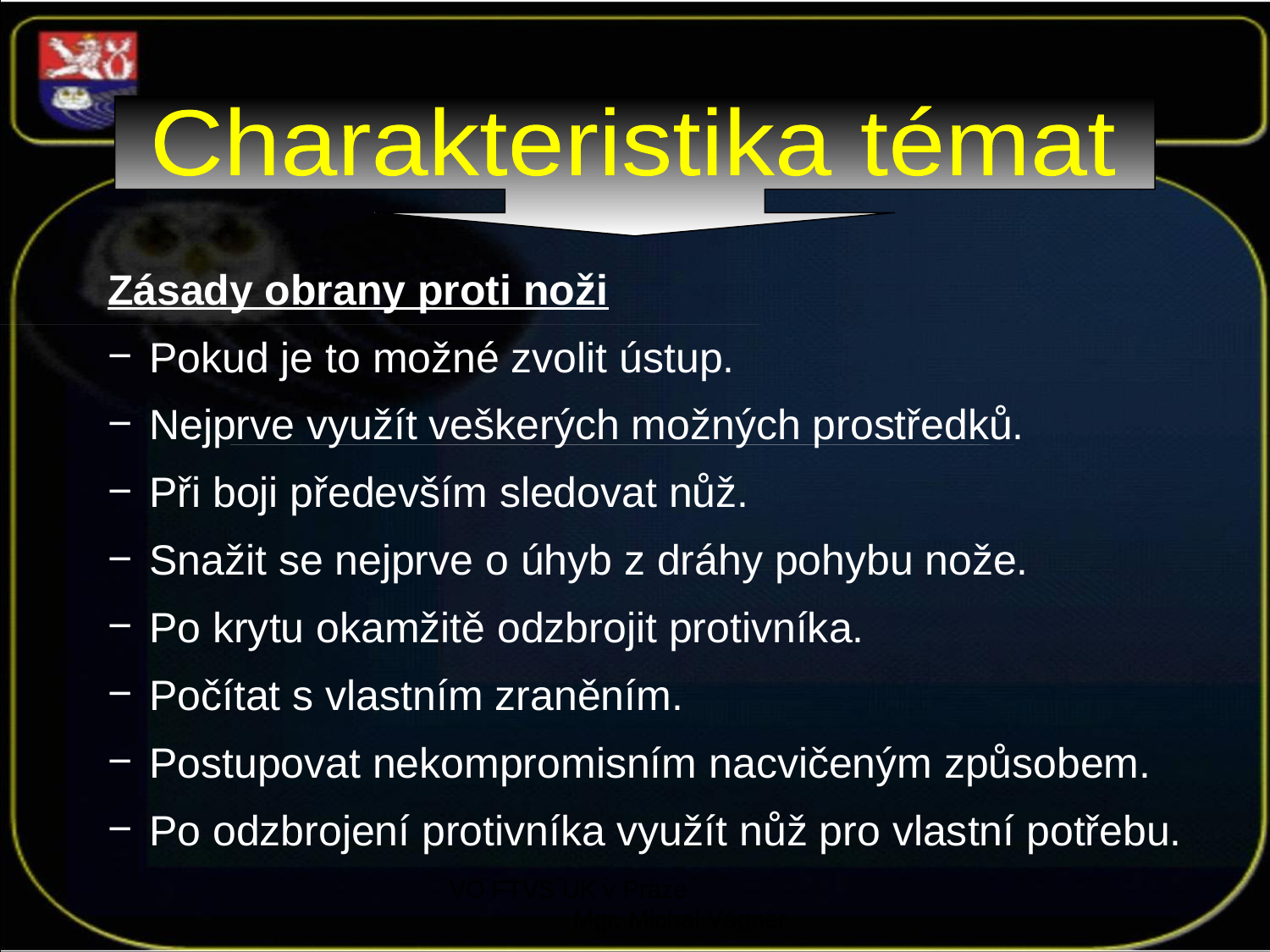

Charakteristika témat
Zásady obrany proti noži

 Pokud je to možné zvolit ústup.

 Nejprve využít veškerých možných prostředků.

 Při boji především sledovat nůž.

 Snažit se nejprve o úhyb z dráhy pohybu nože.

 Po krytu okamžitě odzbrojit protivníka.

 Počítat s vlastním zraněním.

 Postupovat nekompromisním nacvičeným způsobem.

 Po odzbrojení protivníka využít nůž pro vlastní potřebu.

VO FTVS UK v Praze                                   Mgr. Michal Vágner